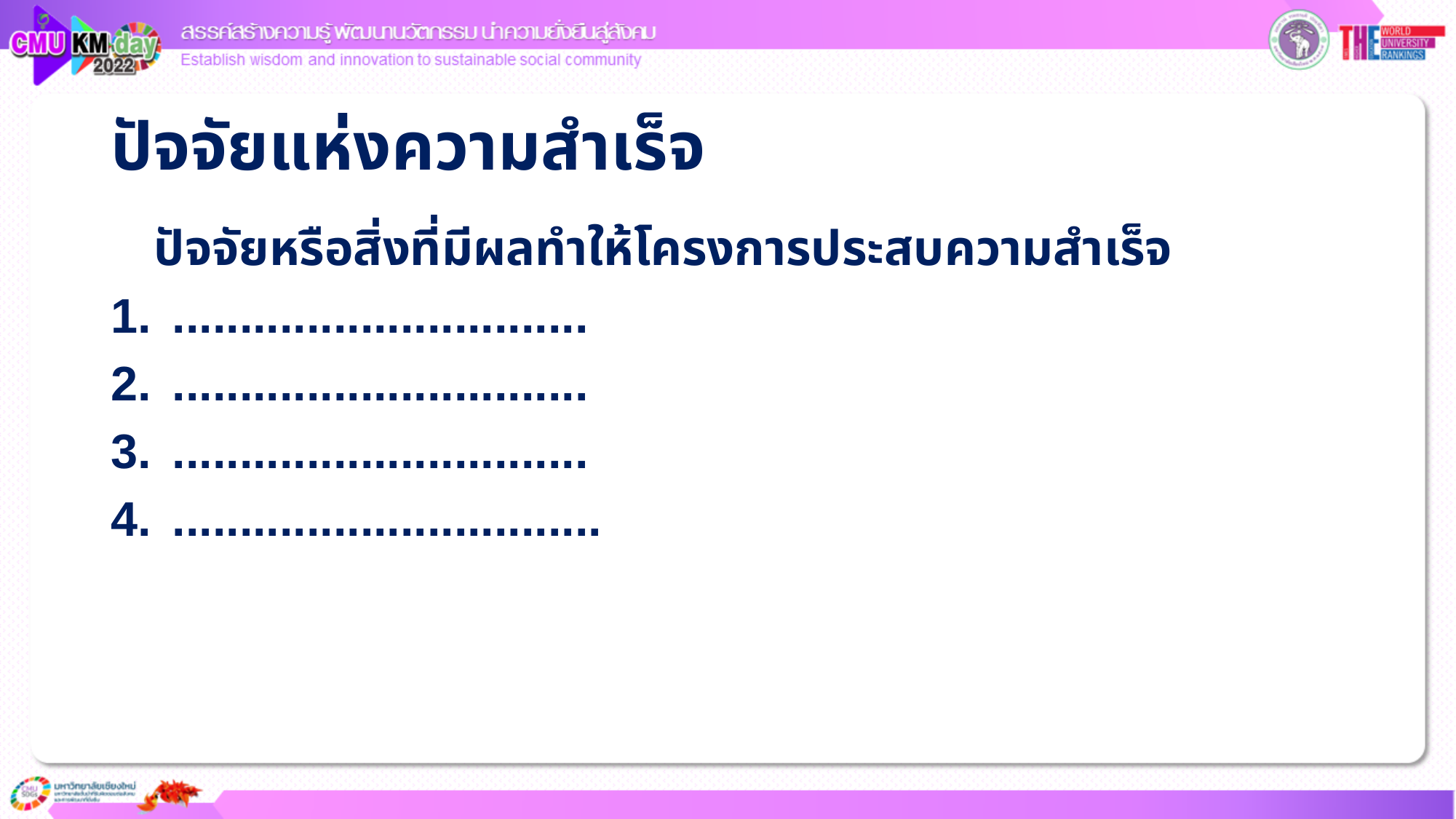

# ปัจจัยแห่งความสำเร็จ
ปัจจัยหรือสิ่งที่มีผลทำให้โครงการประสบความสำเร็จ
...............................
...............................
...............................
................................